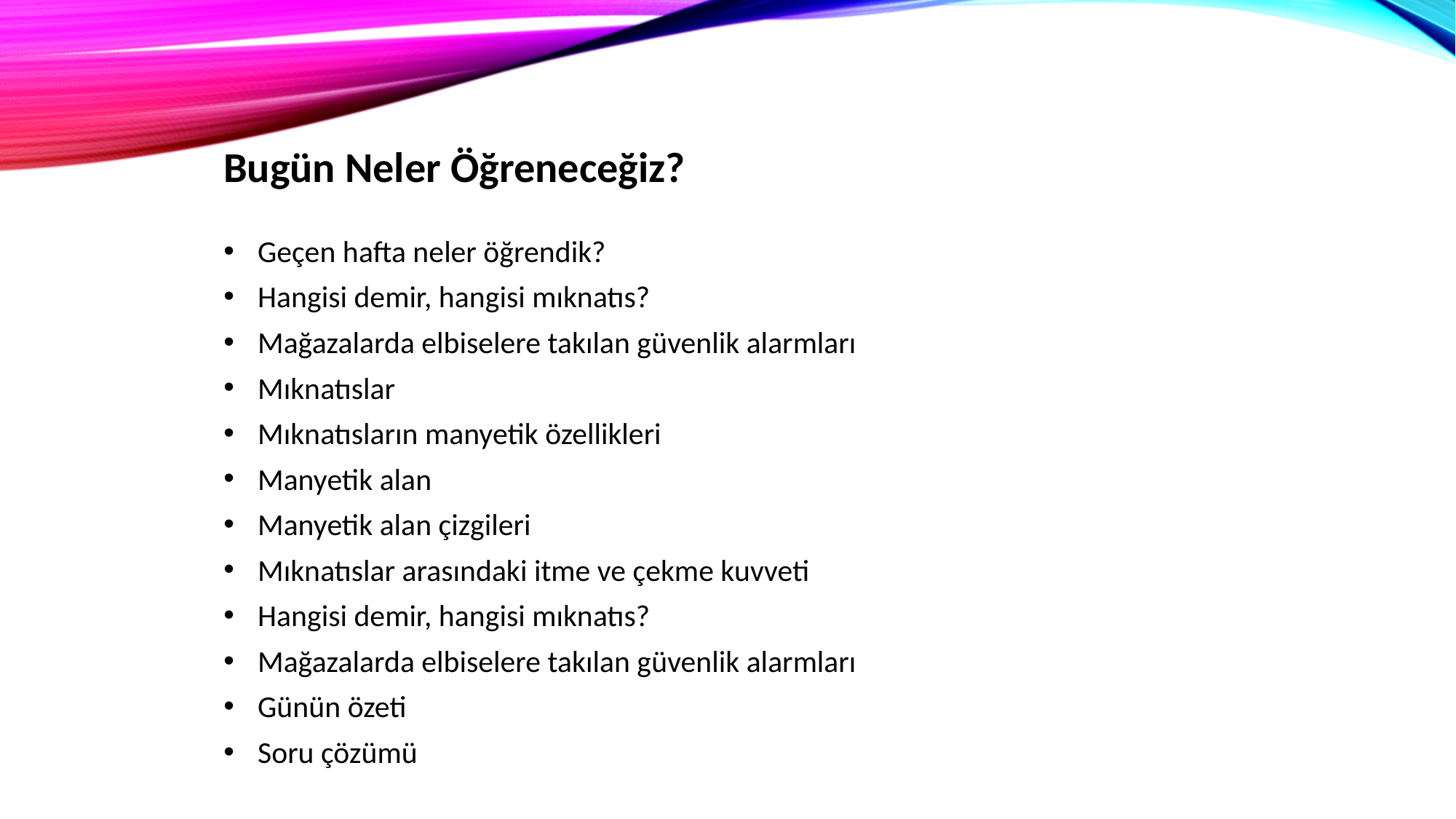

Bugün Neler Öğreneceğiz?
Geçen hafta neler öğrendik?
Hangisi demir, hangisi mıknatıs?
Mağazalarda elbiselere takılan güvenlik alarmları
Mıknatıslar
Mıknatısların manyetik özellikleri
Manyetik alan
Manyetik alan çizgileri
Mıknatıslar arasındaki itme ve çekme kuvveti
Hangisi demir, hangisi mıknatıs?
Mağazalarda elbiselere takılan güvenlik alarmları
Günün özeti
Soru çözümü